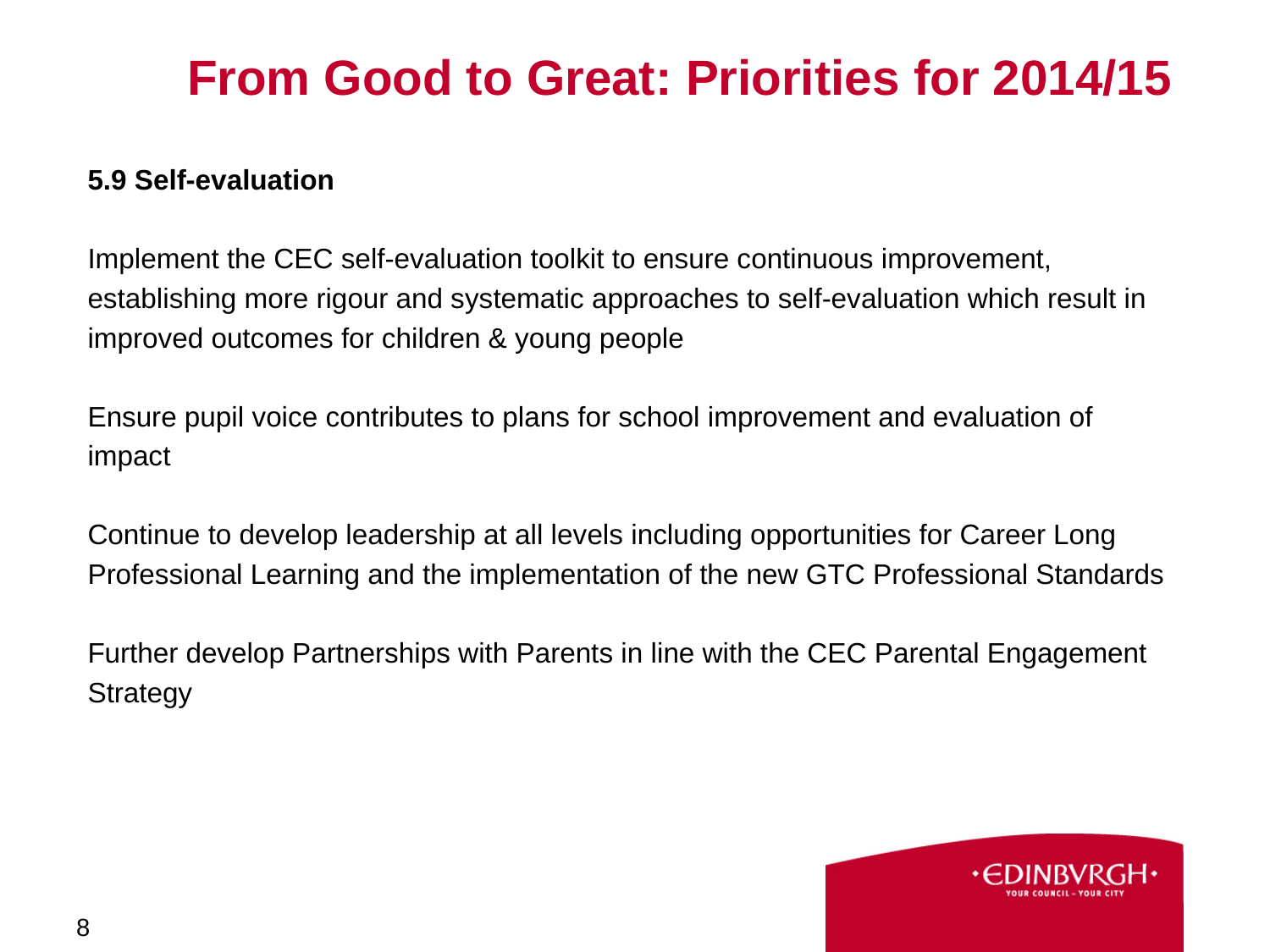

# From Good to Great: Priorities for 2014/15

5.9 Self-evaluation

Implement the CEC self-evaluation toolkit to ensure continuous improvement,
establishing more rigour and systematic approaches to self-evaluation which result in
improved outcomes for children & young people

Ensure pupil voice contributes to plans for school improvement and evaluation of
impact

Continue to develop leadership at all levels including opportunities for Career Long
Professional Learning and the implementation of the new GTC Professional Standards

Further develop Partnerships with Parents in line with the CEC Parental Engagement
Strategy

8